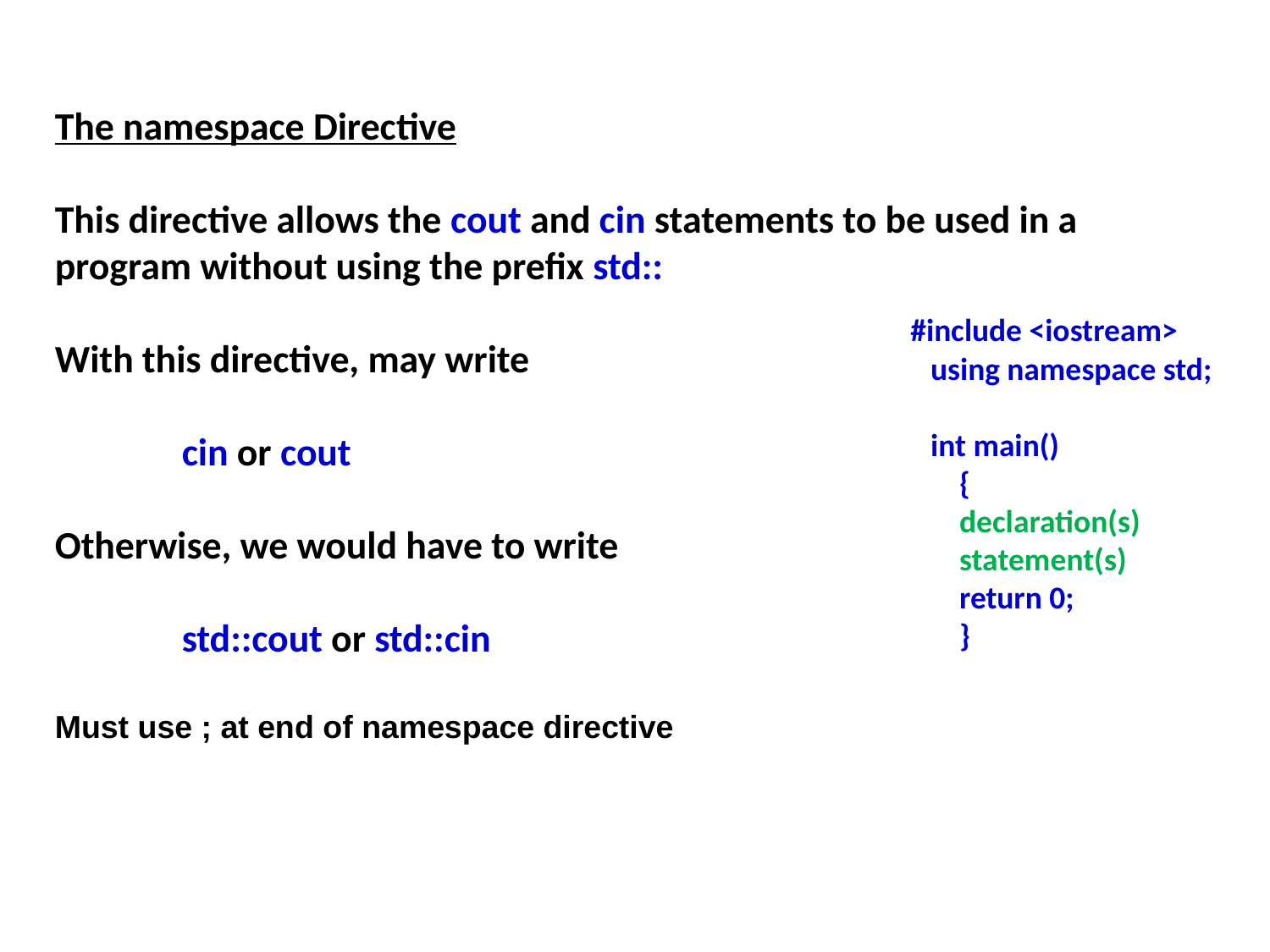

The namespace Directive

This directive allows the cout and cin statements to be used in a program without using the prefix std::

With this directive, may write

	cin or cout

Otherwise, we would have to write

	std::cout or std::cin

Must use ; at end of namespace directive

 #include <iostream>
    using namespace std;

    int main()
        {
        declaration(s)
        statement(s)
        return 0;
        }